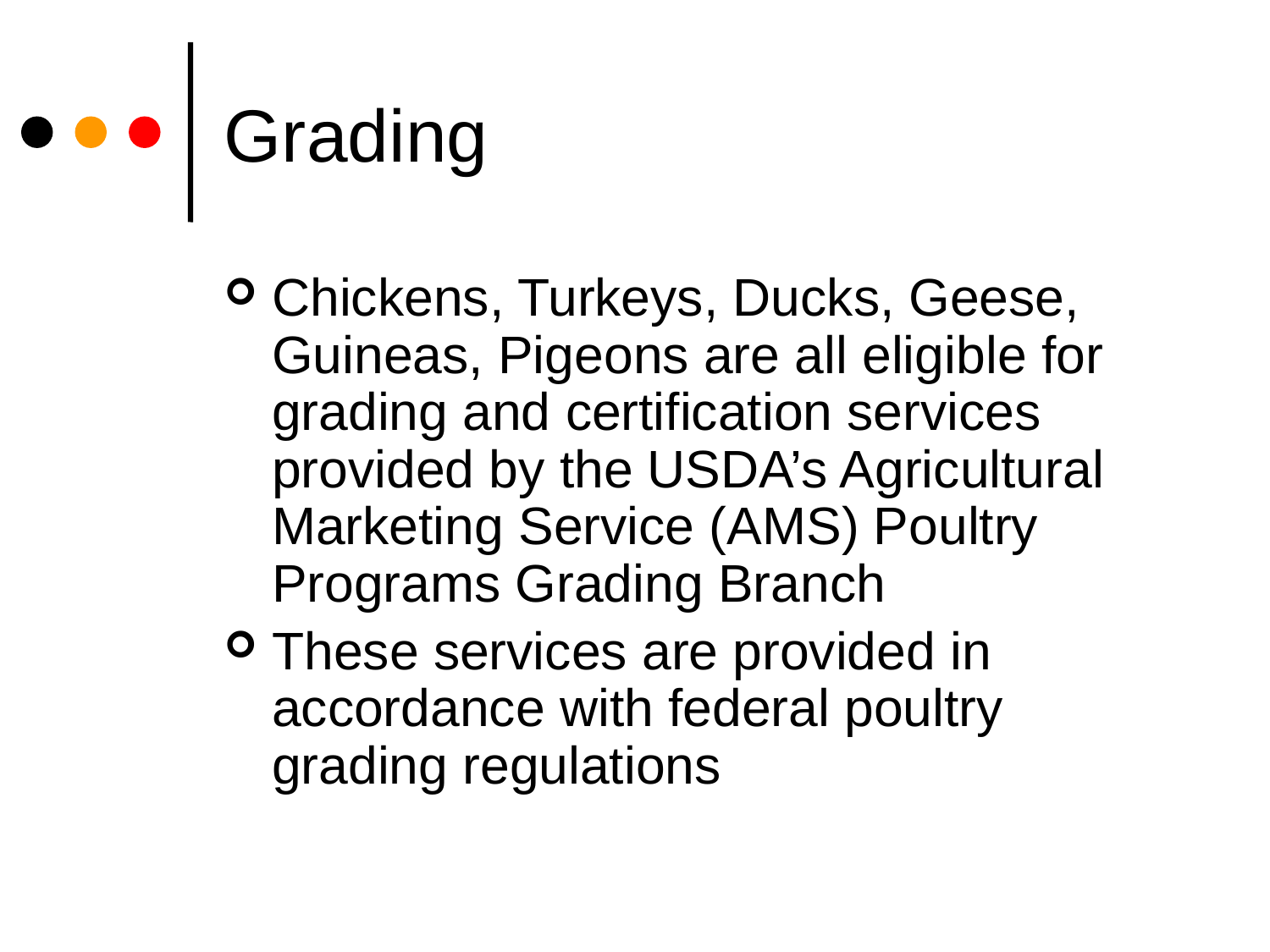

# Grading
Chickens, Turkeys, Ducks, Geese, Guineas, Pigeons are all eligible for grading and certification services provided by the USDA’s Agricultural Marketing Service (AMS) Poultry Programs Grading Branch
These services are provided in accordance with federal poultry grading regulations